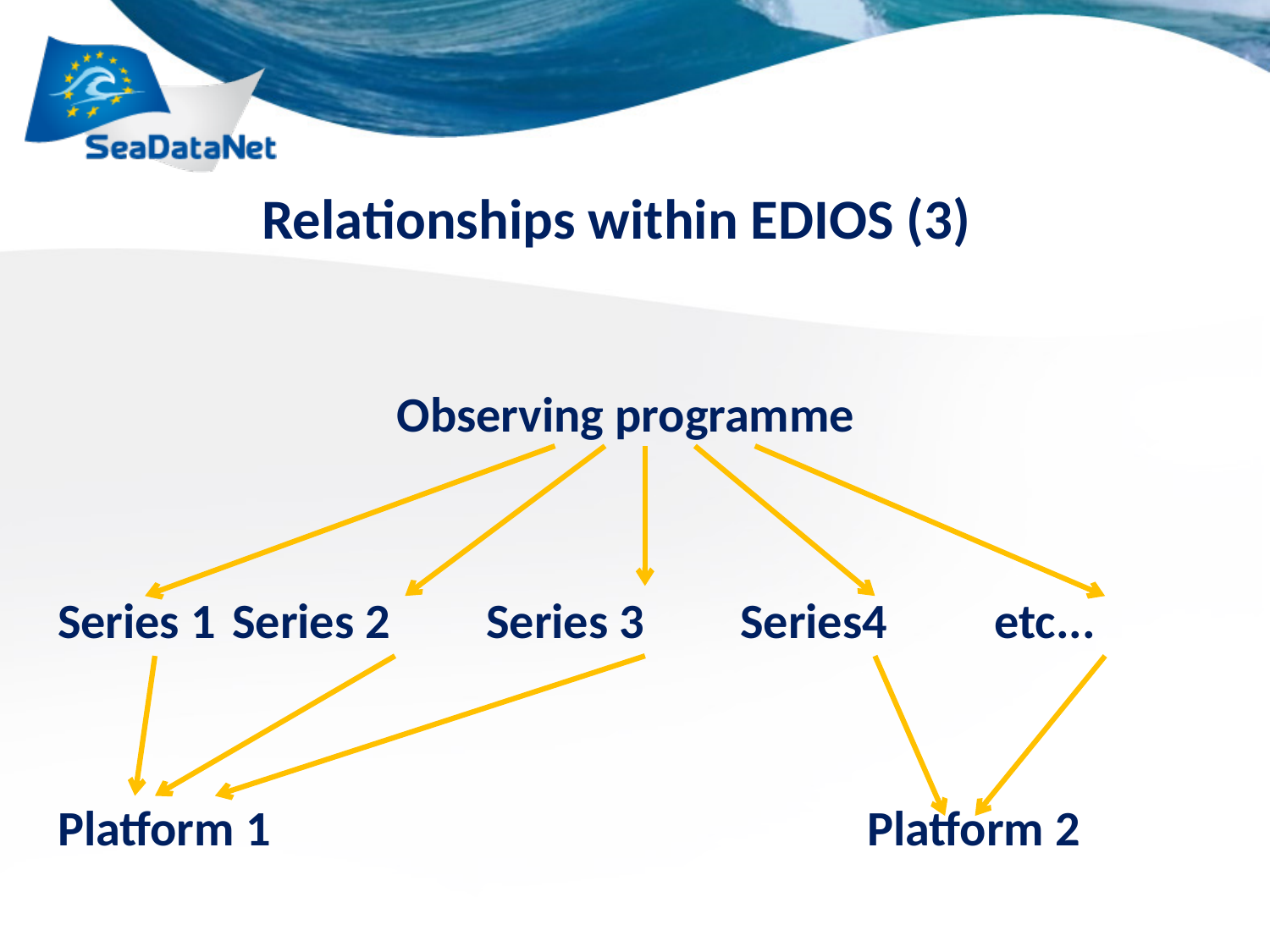

# Relationships within EDIOS (3)
Observing programme

Series 1	Series 2	Series 3	Series4	etc...

Platform 1					Platform 2